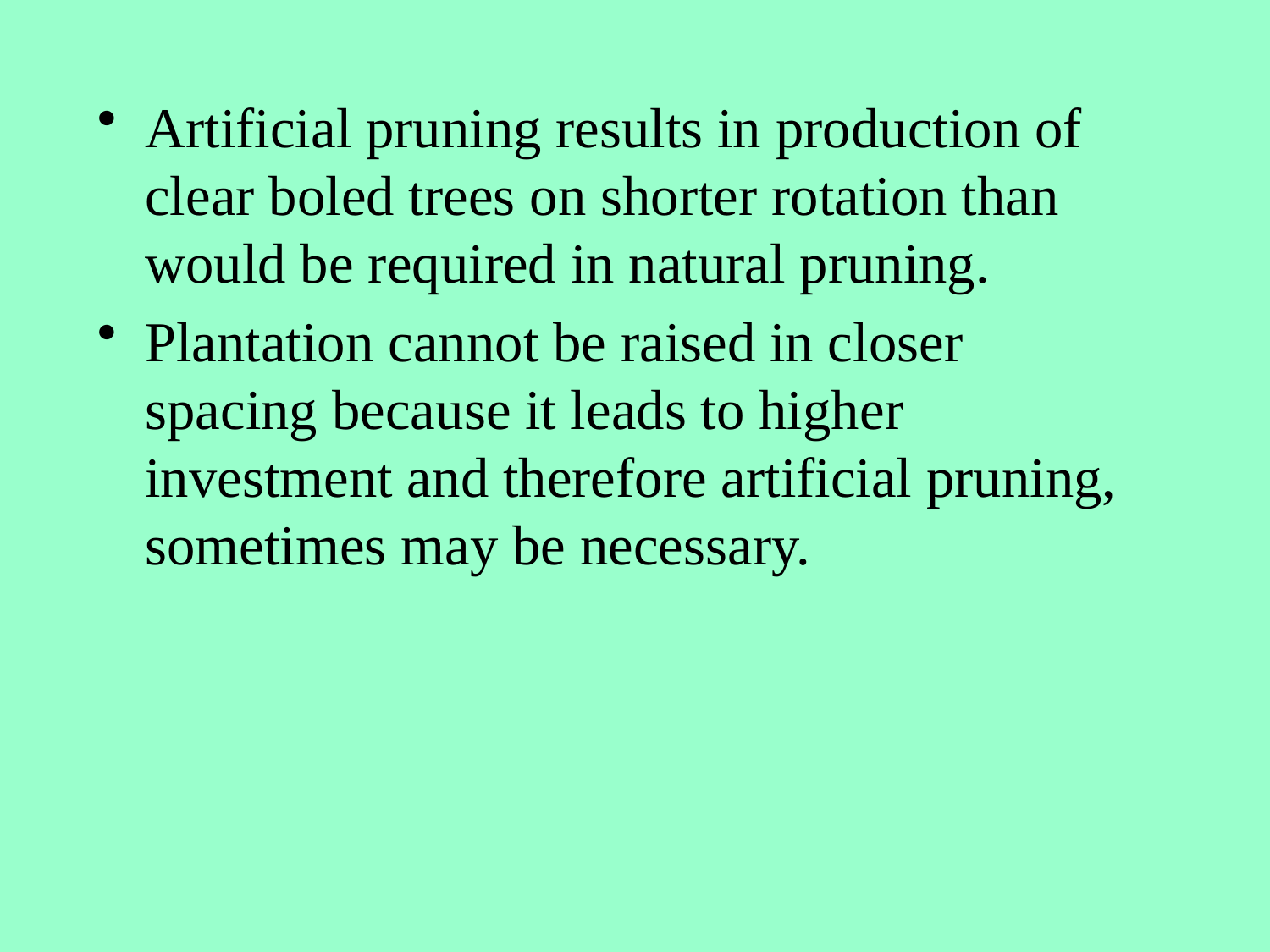

Artificial pruning results in production of clear boled trees on shorter rotation than would be required in natural pruning.
Plantation cannot be raised in closer spacing because it leads to higher investment and therefore artificial pruning, sometimes may be necessary.